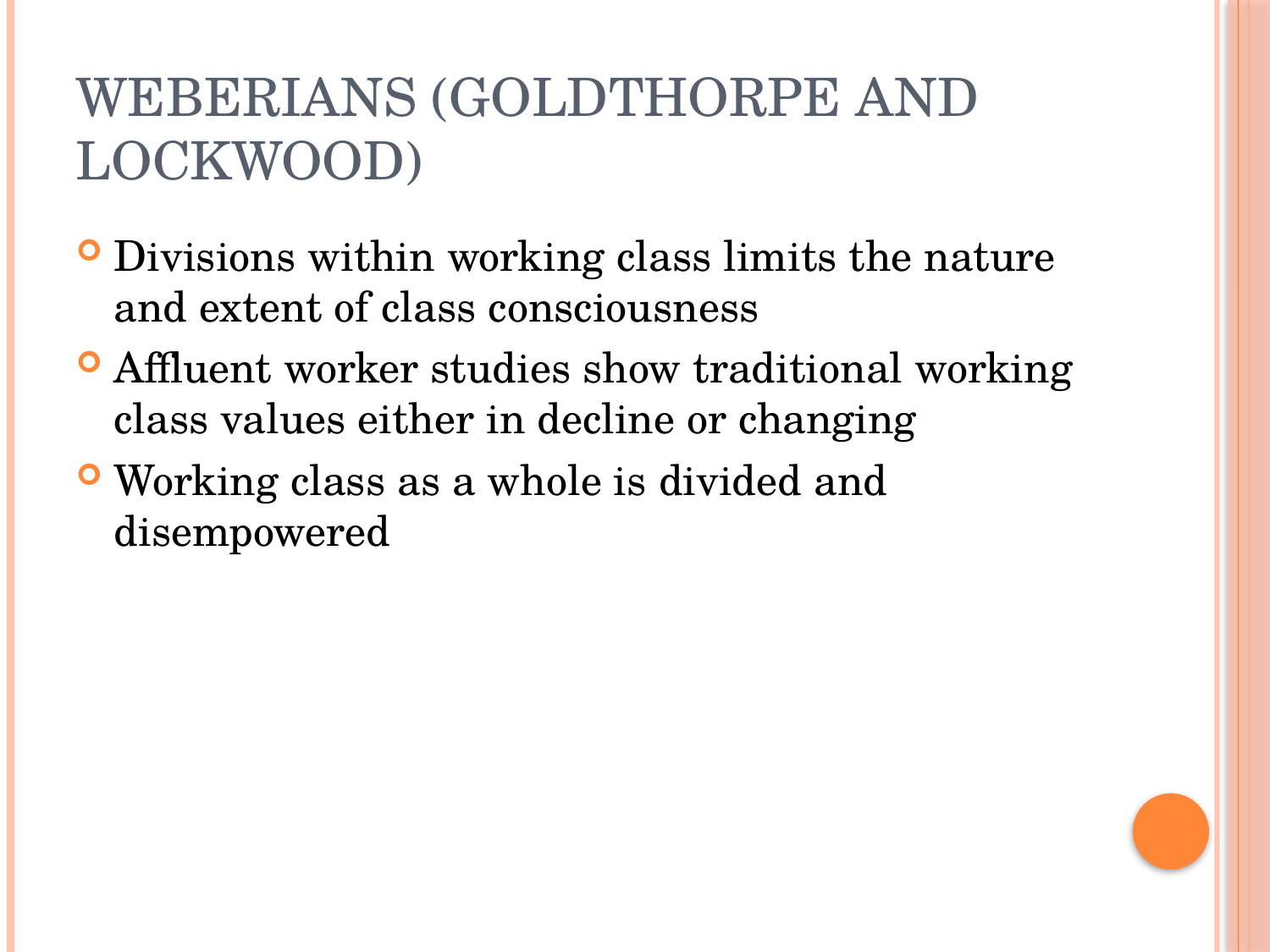

# Weberians (Goldthorpe and Lockwood)
Divisions within working class limits the nature and extent of class consciousness
Affluent worker studies show traditional working class values either in decline or changing
Working class as a whole is divided and disempowered